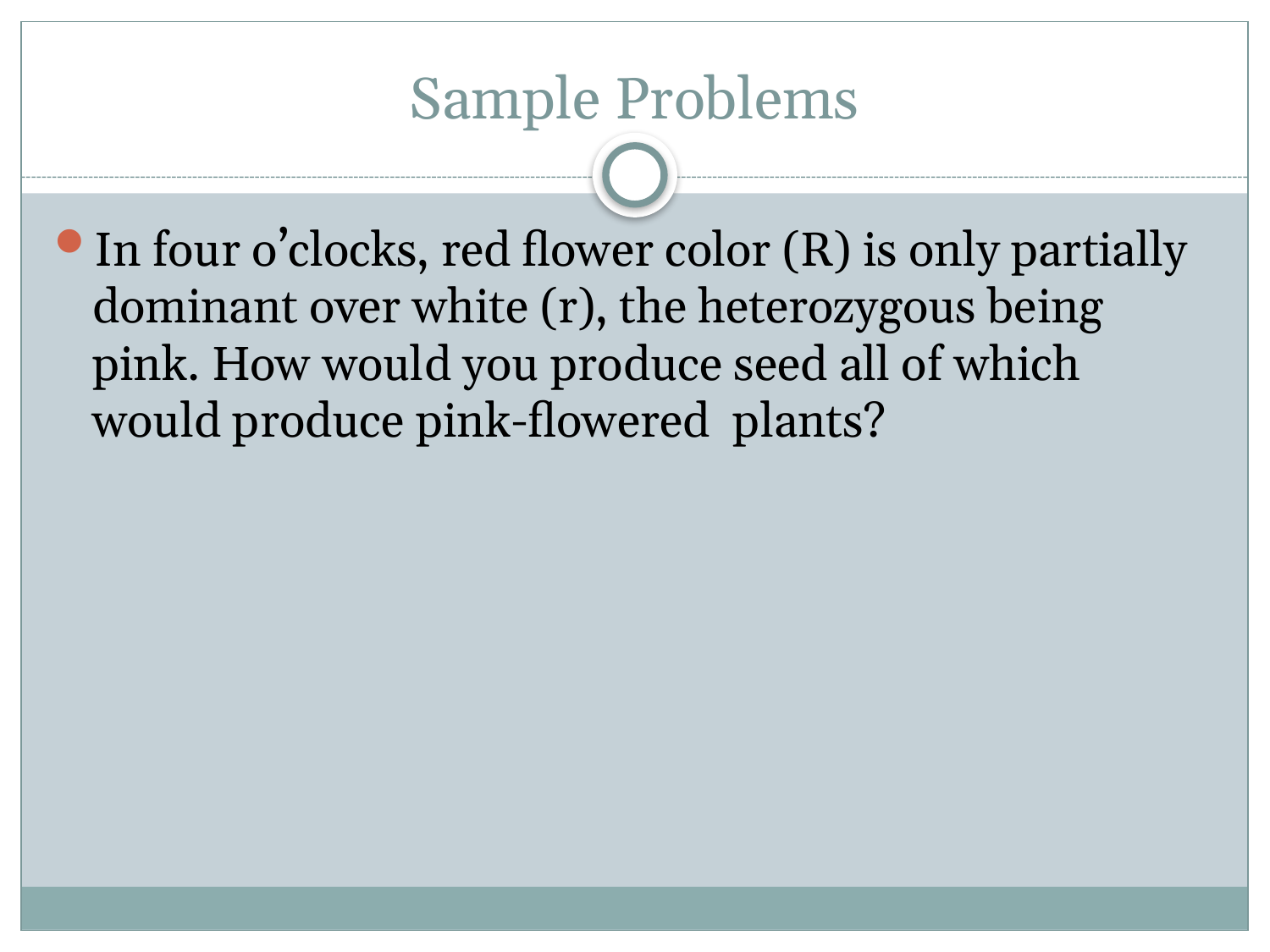

# Sample Problems
In four o’clocks, red flower color (R) is only partially dominant over white (r), the heterozygous being pink. How would you produce seed all of which would produce pink-flowered  plants?